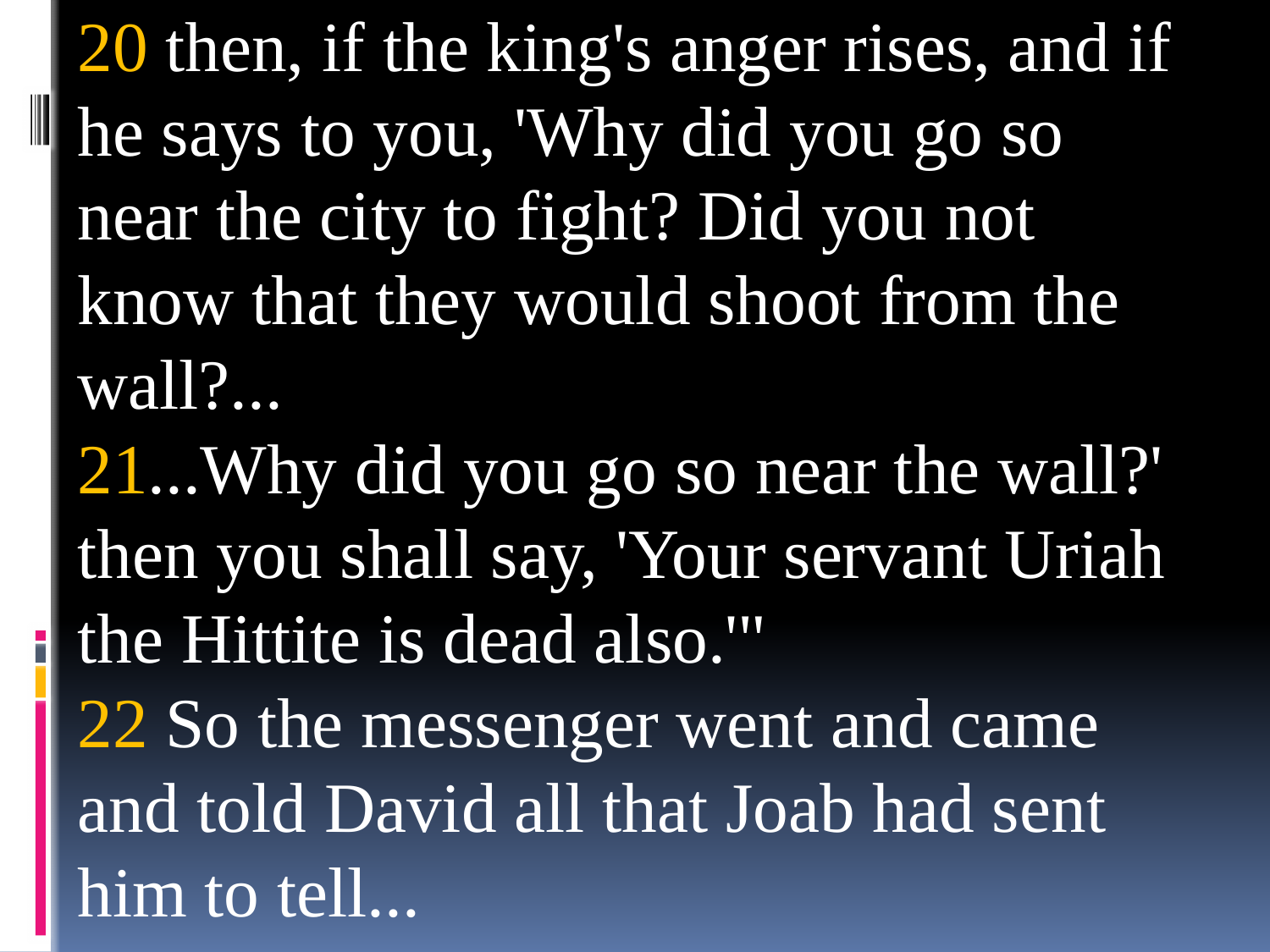

20 then, if the king's anger rises, and if he says to you, 'Why did you go so near the city to fight? Did you not know that they would shoot from the wall?...
21...Why did you go so near the wall?' then you shall say, 'Your servant Uriah the Hittite is dead also.'"
22 So the messenger went and came and told David all that Joab had sent him to tell...